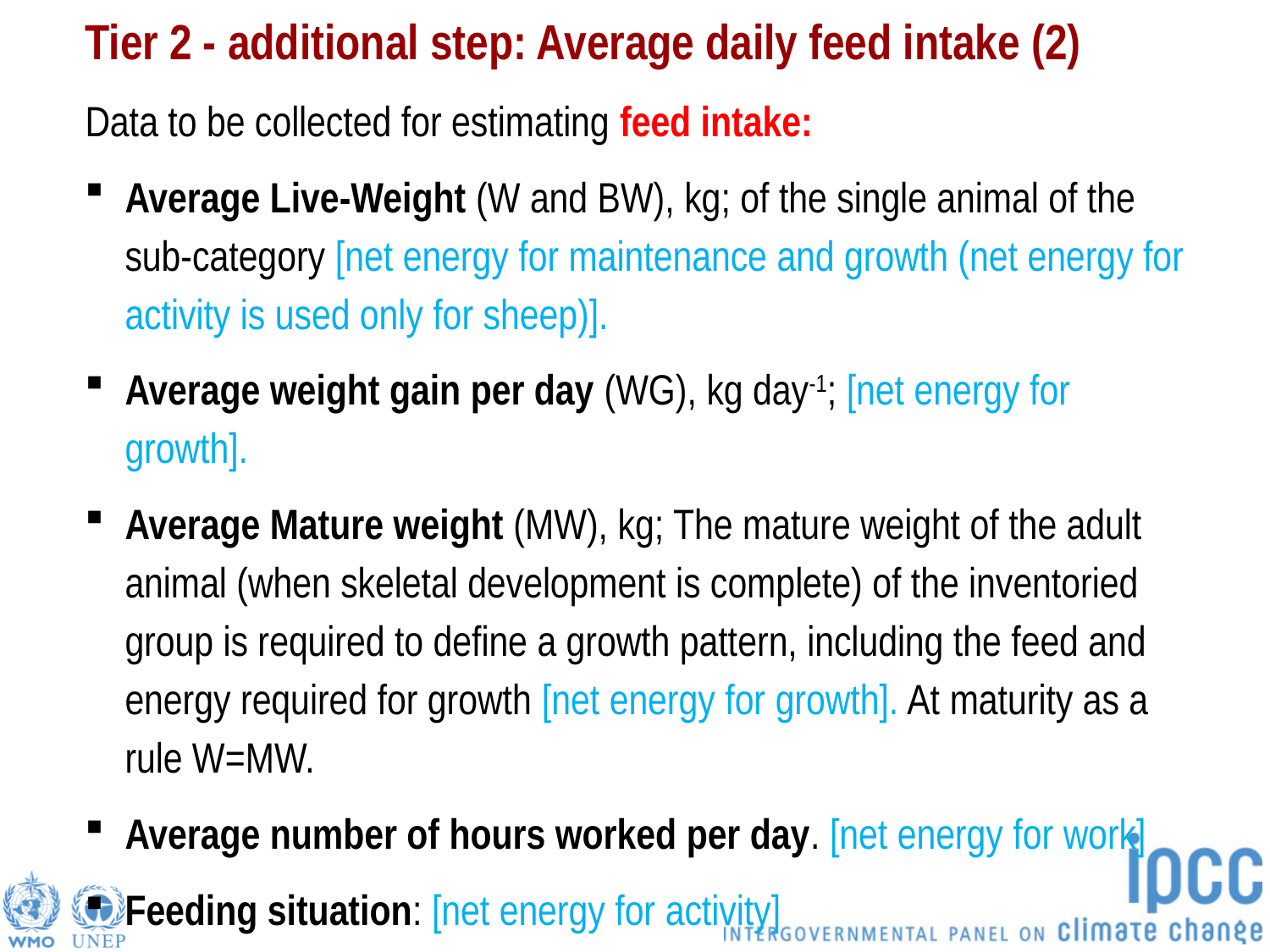

# Tier 2 - additional step: Average daily feed intake (2)
Data to be collected for estimating feed intake:
Average Live-Weight (W and BW), kg; of the single animal of the sub-category [net energy for maintenance and growth (net energy for activity is used only for sheep)].
Average weight gain per day (WG), kg day-1; [net energy for growth].
Average Mature weight (MW), kg; The mature weight of the adult animal (when skeletal development is complete) of the inventoried group is required to define a growth pattern, including the feed and energy required for growth [net energy for growth]. At maturity as a rule W=MW.
Average number of hours worked per day. [net energy for work]
Feeding situation: [net energy for activity]